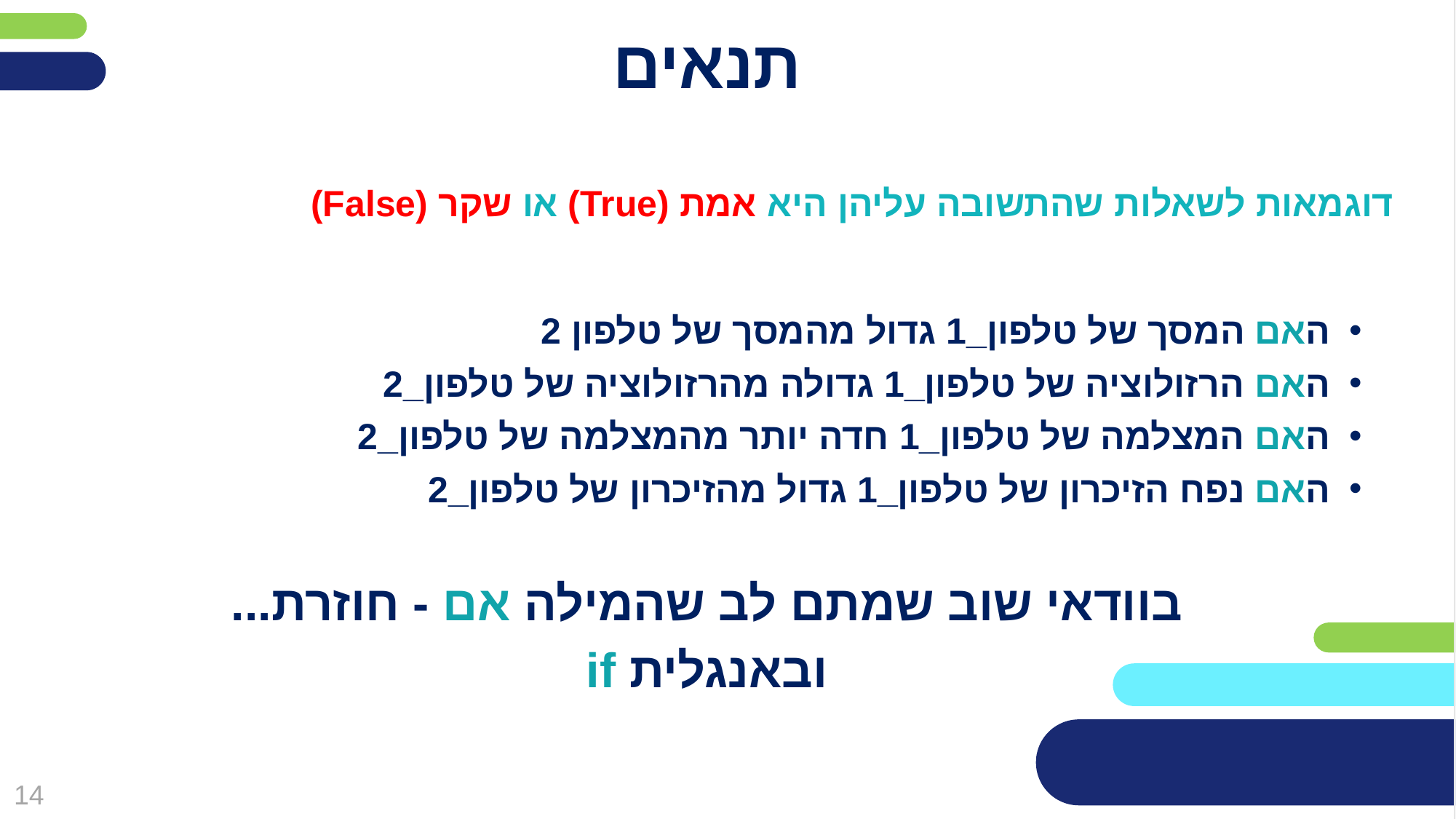

פריסה 1
(הפריסות שונות זו מזו במיקום תיבות הטקסט וגרפיקת הרקע,
ותוכלו לגוון ביניהן)
# תנאים
דוגמאות לשאלות שהתשובה עליהן היא אמת (True) או שקר (False)
את השקופית הזו תוכלו לשכפל, על מנת ליצור שקופיות נוספות הזהות לה – אליהן תוכלו להכניס את התכנים.

כדי לשכפל אותה, לחצו עליה קליק ימיני בתפריט השקופיות בצד ובחרו
"שכפל שקופית" או "Duplicate Slide"
(מחקו ריבוע זה לאחר הקריאה)
האם המסך של טלפון_1 גדול מהמסך של טלפון 2
האם הרזולוציה של טלפון_1 גדולה מהרזולוציה של טלפון_2
האם המצלמה של טלפון_1 חדה יותר מהמצלמה של טלפון_2
האם נפח הזיכרון של טלפון_1 גדול מהזיכרון של טלפון_2

בוודאי שוב שמתם לב שהמילה אם - חוזרת...
ובאנגלית if